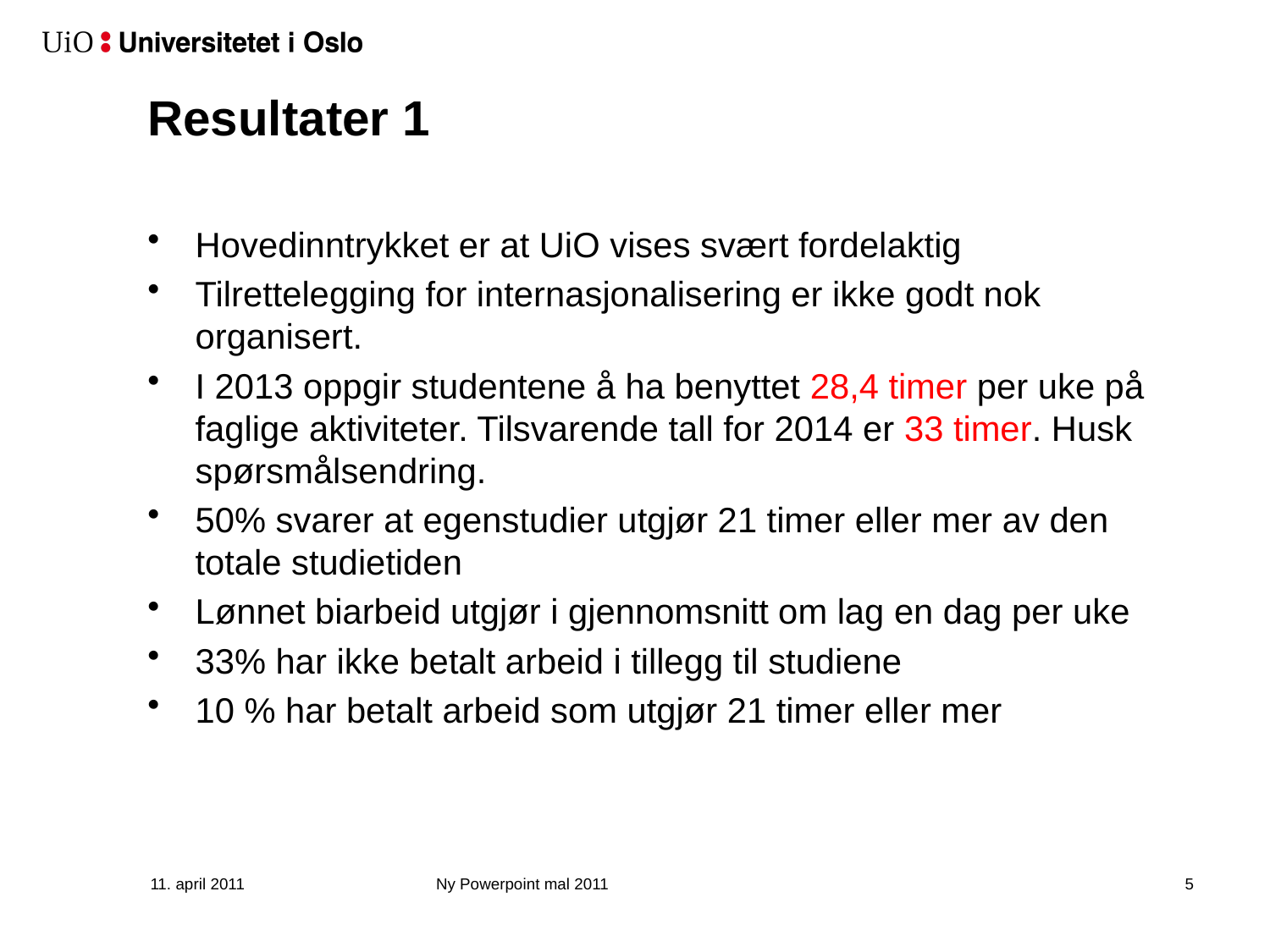

# Resultater 1
Hovedinntrykket er at UiO vises svært fordelaktig
Tilrettelegging for internasjonalisering er ikke godt nok organisert.
I 2013 oppgir studentene å ha benyttet 28,4 timer per uke på faglige aktiviteter. Tilsvarende tall for 2014 er 33 timer. Husk spørsmålsendring.
50% svarer at egenstudier utgjør 21 timer eller mer av den totale studietiden
Lønnet biarbeid utgjør i gjennomsnitt om lag en dag per uke
33% har ikke betalt arbeid i tillegg til studiene
10 % har betalt arbeid som utgjør 21 timer eller mer

11. april 2011
Ny Powerpoint mal 2011
5